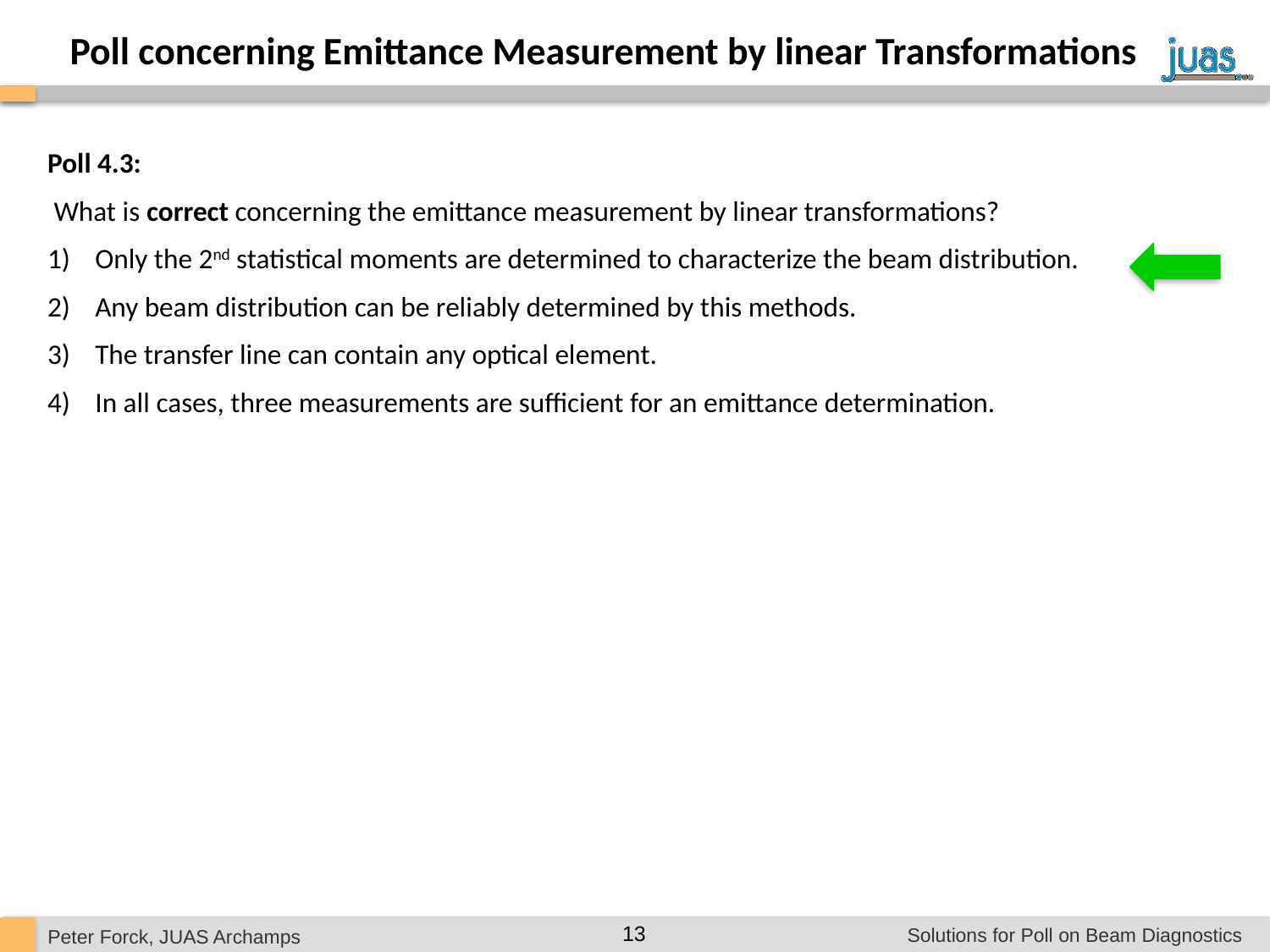

Poll concerning Emittance Measurement by linear Transformations
Poll 4.3:
 What is correct concerning the emittance measurement by linear transformations?
Only the 2nd statistical moments are determined to characterize the beam distribution.
Any beam distribution can be reliably determined by this methods.
The transfer line can contain any optical element.
In all cases, three measurements are sufficient for an emittance determination.